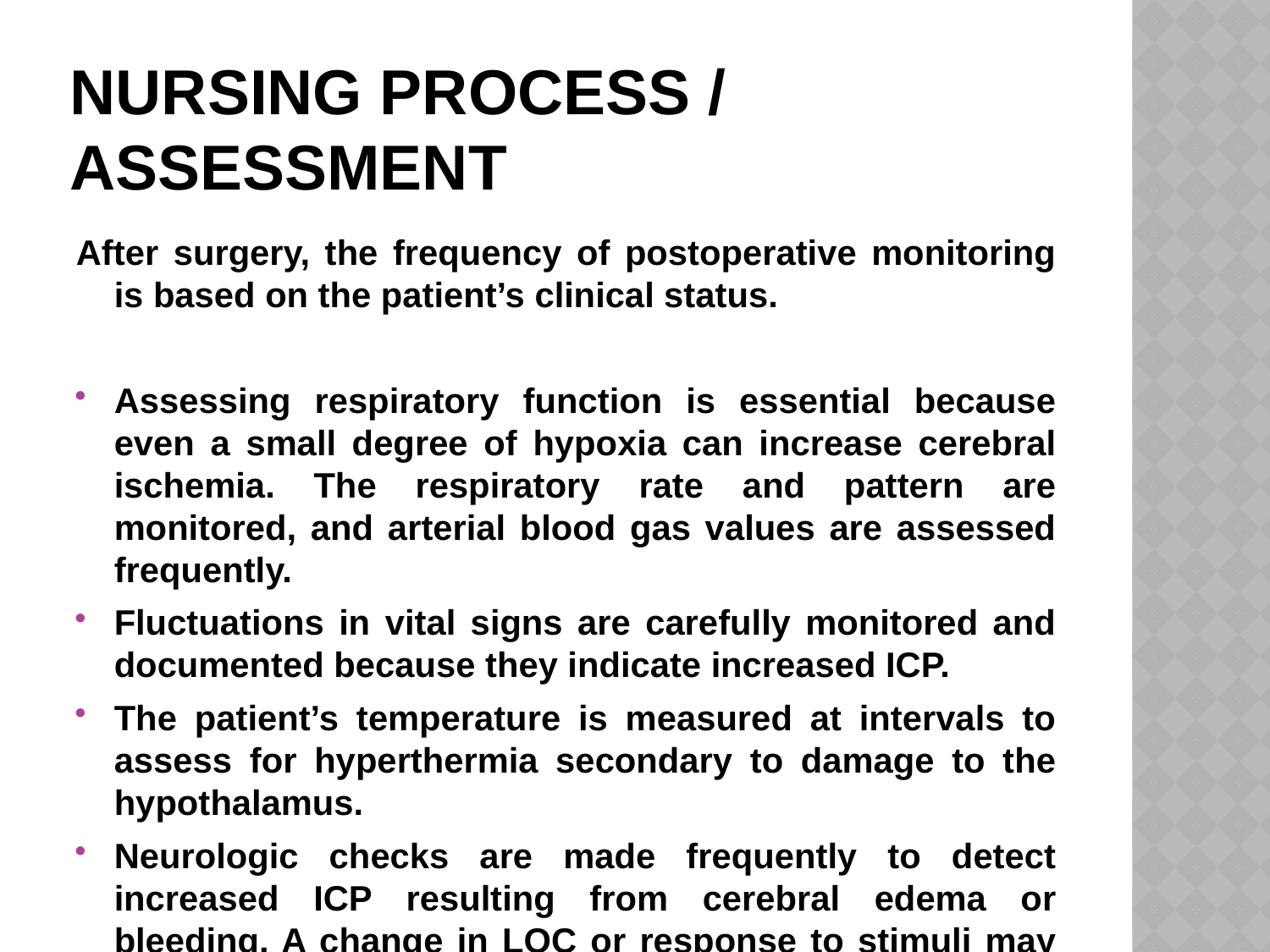

# Nursing process / Assessment
After surgery, the frequency of postoperative monitoring is based on the patient’s clinical status.

Assessing respiratory function is essential because even a small degree of hypoxia can increase cerebral ischemia. The respiratory rate and pattern are monitored, and arterial blood gas values are assessed frequently.
Fluctuations in vital signs are carefully monitored and documented because they indicate increased ICP.
The patient’s temperature is measured at intervals to assess for hyperthermia secondary to damage to the hypothalamus.
Neurologic checks are made frequently to detect increased ICP resulting from cerebral edema or bleeding. A change in LOC or response to stimuli may be the first sign of increasing ICP.